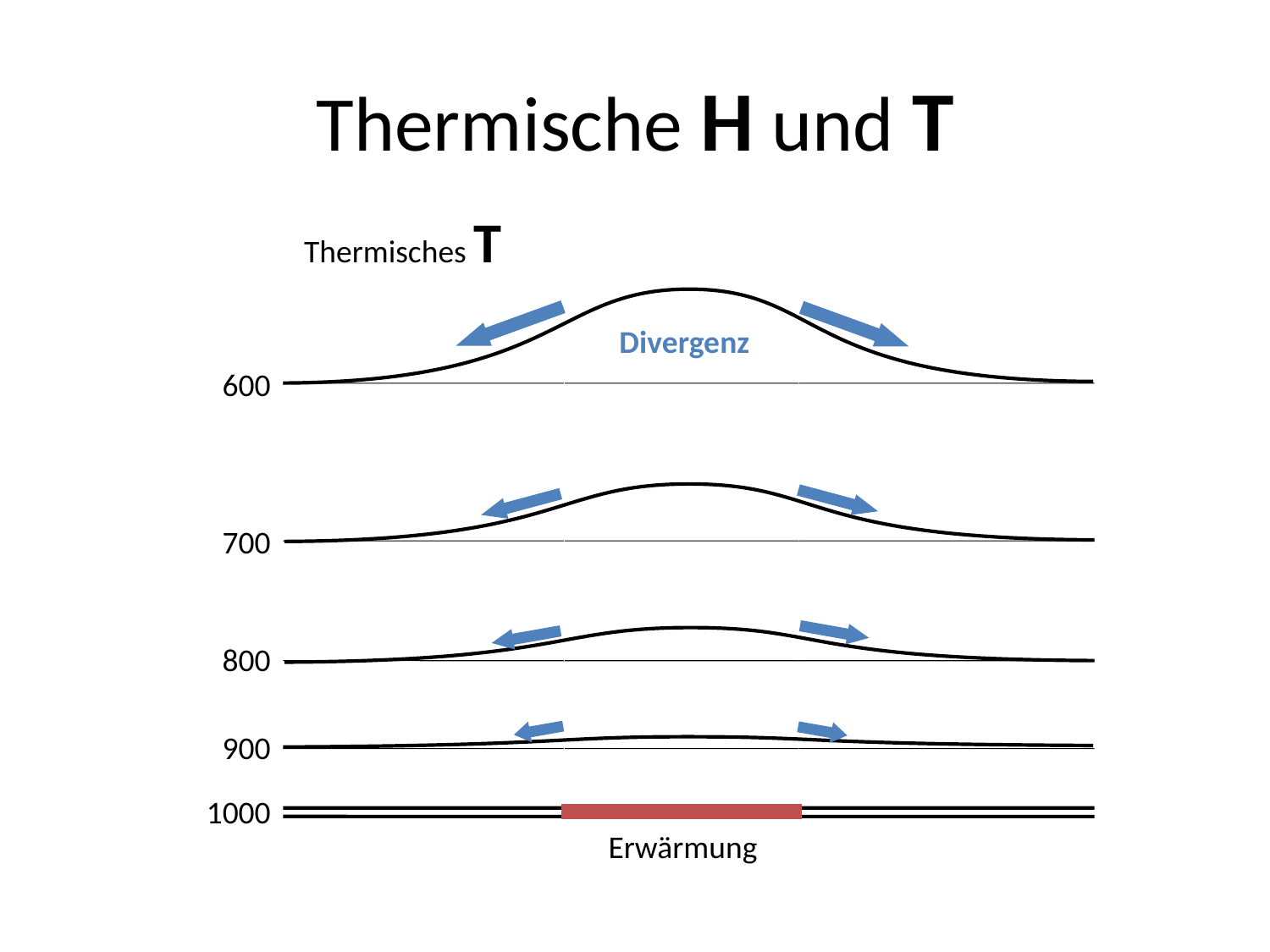

# Thermische H und T
Thermisches T

Divergenz

600

700

800

900

1000

Erwärmung